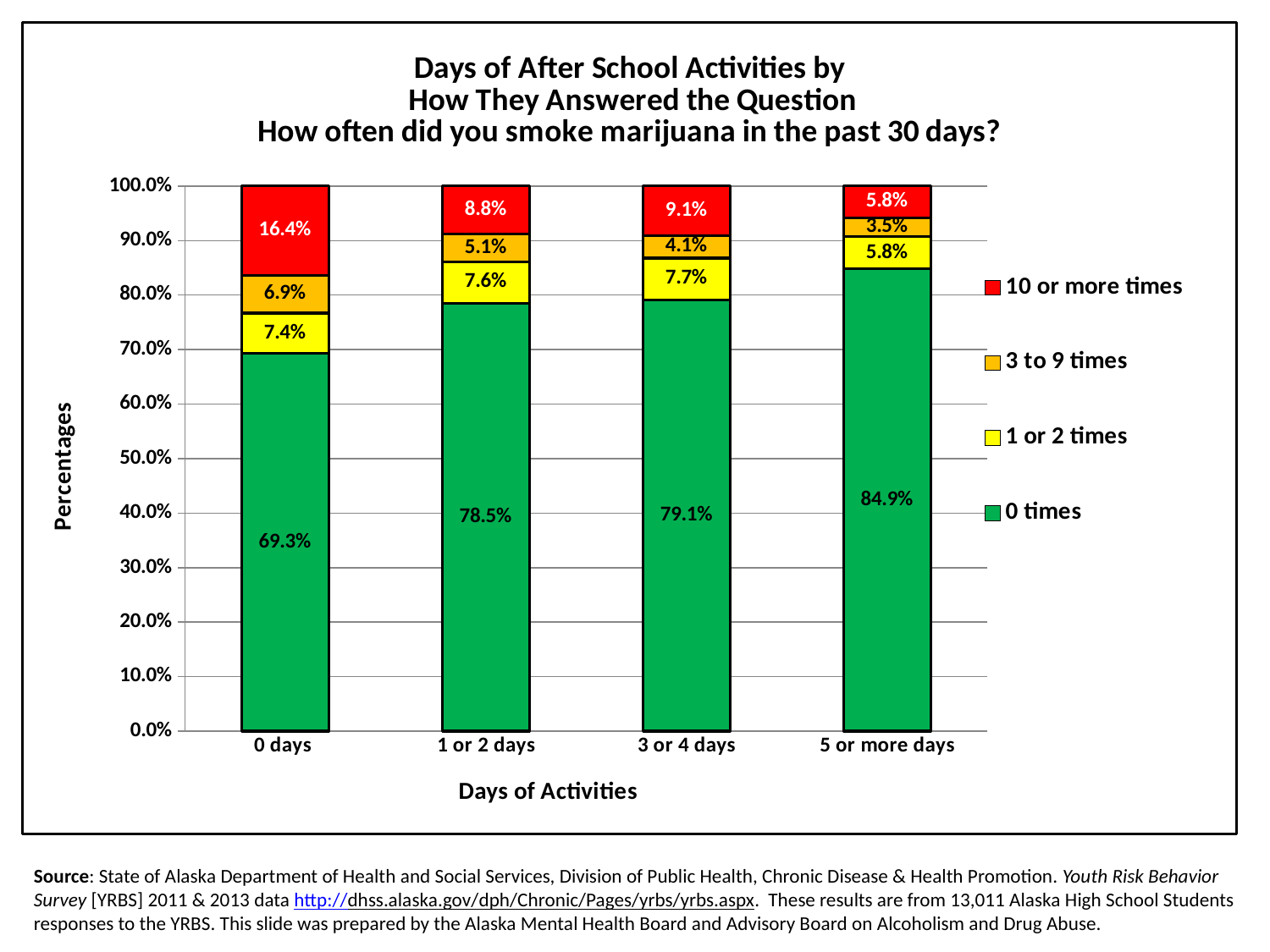

### Chart: Days of After School Activities by
 How They Answered the Question
How often did you smoke marijuana in the past 30 days?

| Category | 0 times  | 1 or 2 times  | 3 to 9 times  | 10 or more times |
|---|---|---|---|---|
| 0 days  | 0.6926209480371396 | 0.07427919856654178 | 0.06939240918716404 | 0.1637074442091546 |
| 1 or 2 days | 0.7852171030825323 | 0.07590321511435201 | 0.05071262843884654 | 0.08816705336426914 |
| 3 or 4 days | 0.7912355447352404 | 0.07668898356664638 | 0.041387705416920266 | 0.09068776628119293 |
| 5 or more days | 0.8485533453887885 | 0.05831826401446655 | 0.0352622061482821 | 0.05786618444846293 |
# Source: State of Alaska Department of Health and Social Services, Division of Public Health, Chronic Disease & Health Promotion. Youth Risk Behavior Survey [YRBS] 2011 & 2013 data http://dhss.alaska.gov/dph/Chronic/Pages/yrbs/yrbs.aspx.  These results are from 13,011 Alaska High School Students responses to the YRBS. This slide was prepared by the Alaska Mental Health Board and Advisory Board on Alcoholism and Drug Abuse.